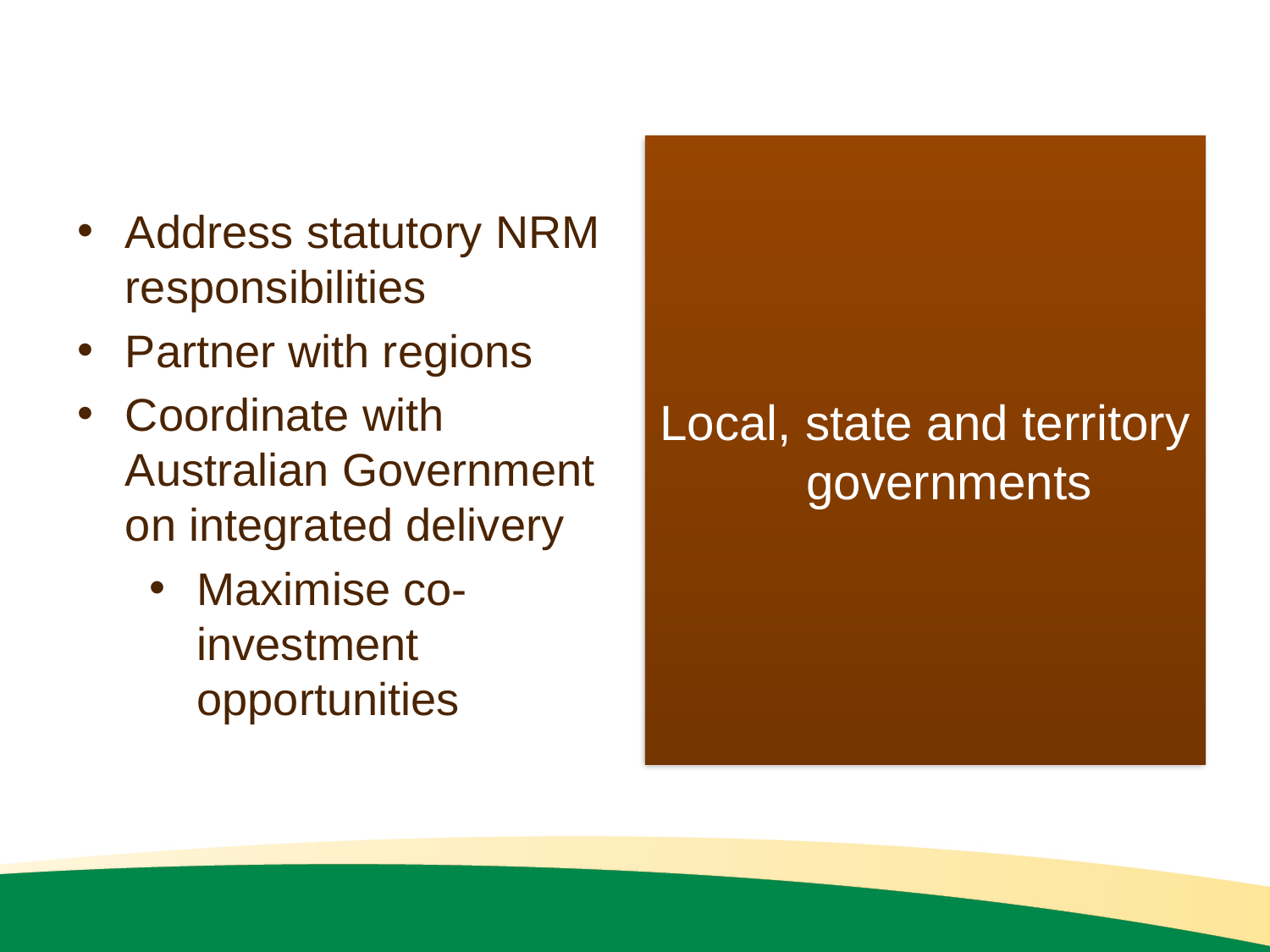

Local, state and territory governments
Address statutory NRM responsibilities
Partner with regions
Coordinate with Australian Government on integrated delivery
Maximise co-investment opportunities